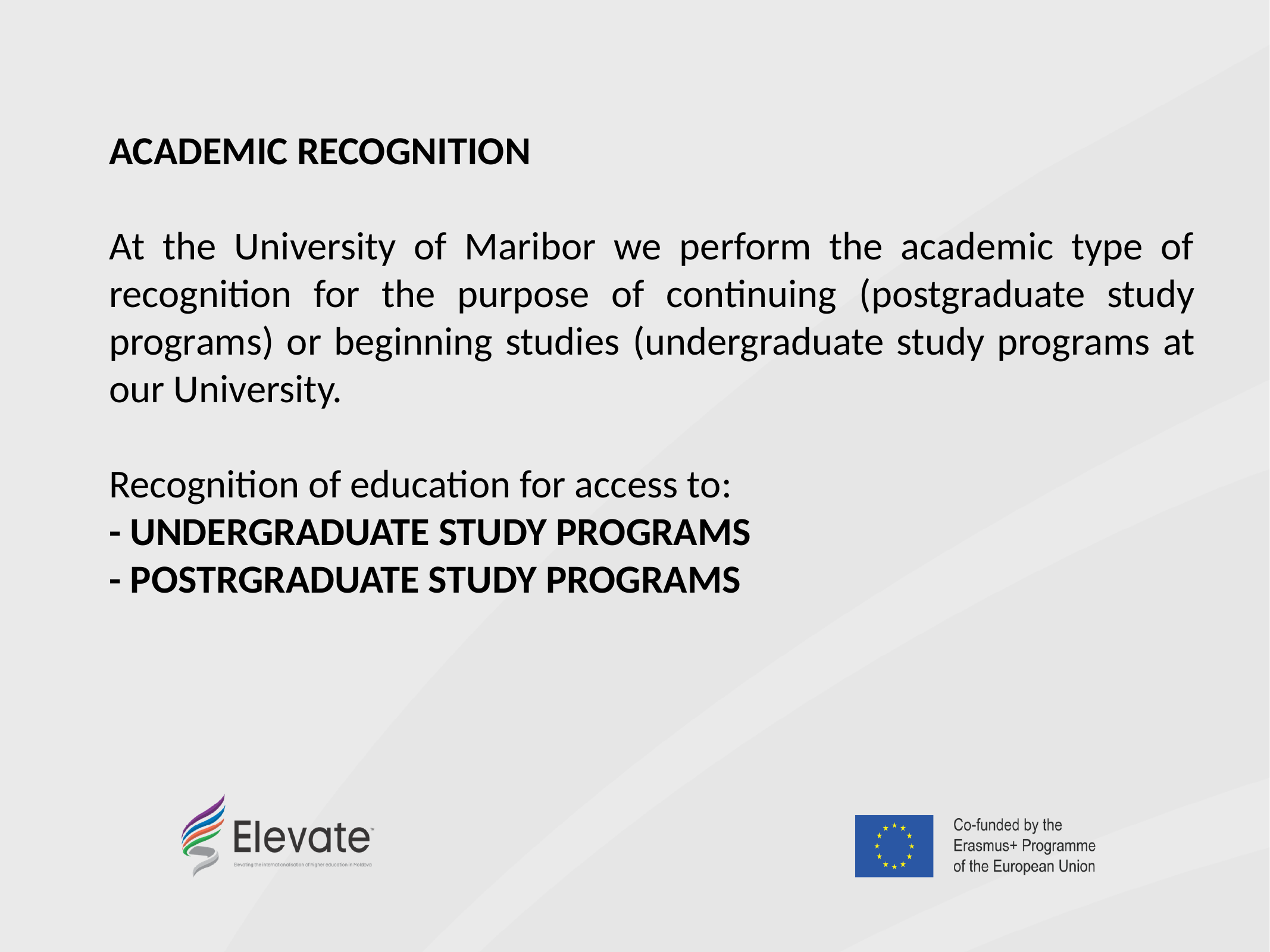

ACADEMIC RECOGNITION

At the University of Maribor we perform the academic type of recognition for the purpose of continuing (postgraduate study programs) or beginning studies (undergraduate study programs at our University.

Recognition of education for access to:
- UNDERGRADUATE STUDY PROGRAMS
- POSTRGRADUATE STUDY PROGRAMS